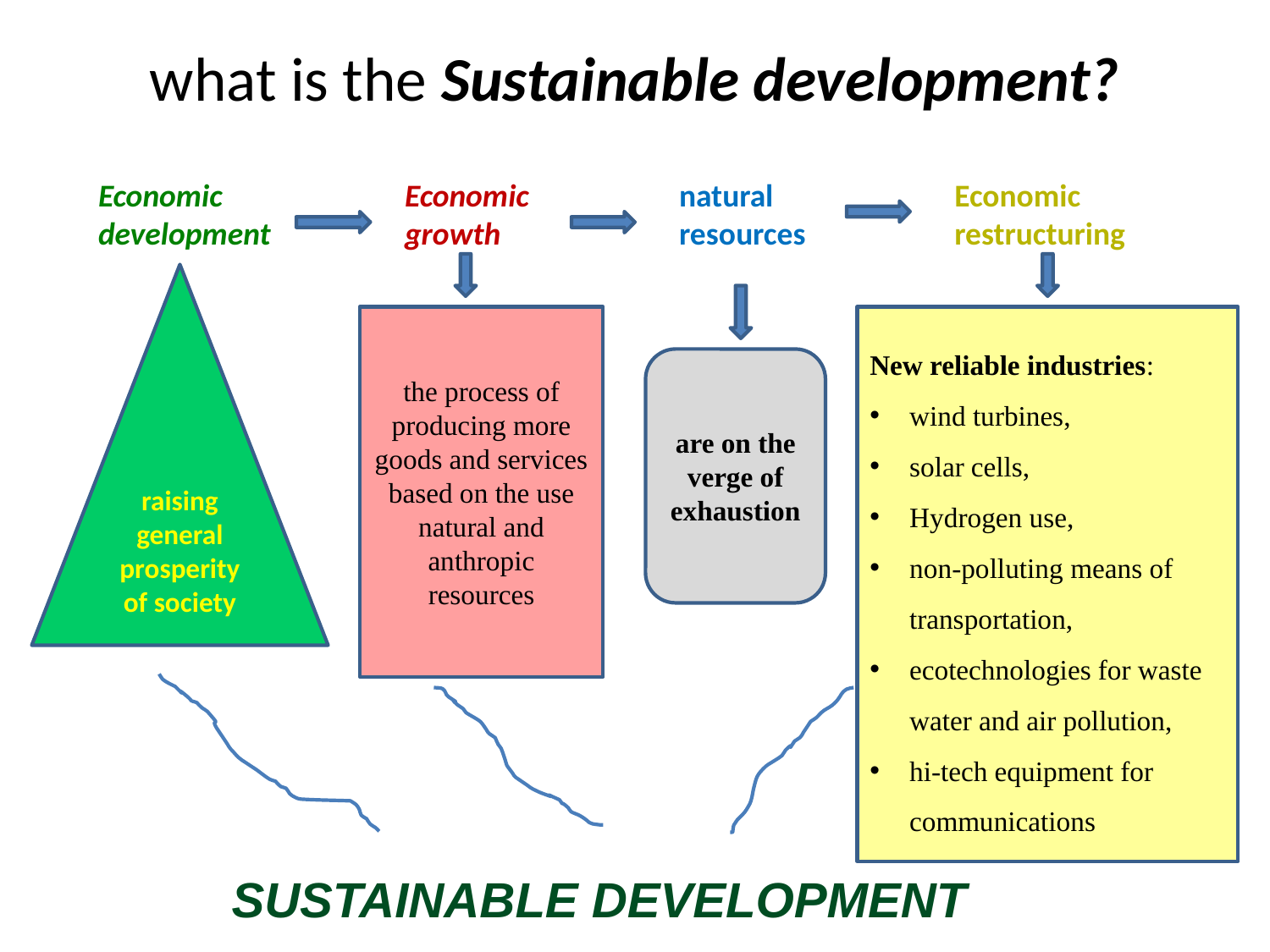

# what is the Sustainable development?
Economic
development
Economic
growth
natural
resources
Economic
restructuring

raising general prosperity of society

the process of producing more goods and services based on the use natural and anthropic resources
New reliable industries:
wind turbines,
solar cells,
Hydrogen use,
non-polluting means of transportation,
ecotechnologies for waste water and air pollution,
hi-tech equipment for communications
are on the verge of exhaustion

SUSTAINABLE DEVELOPMENT